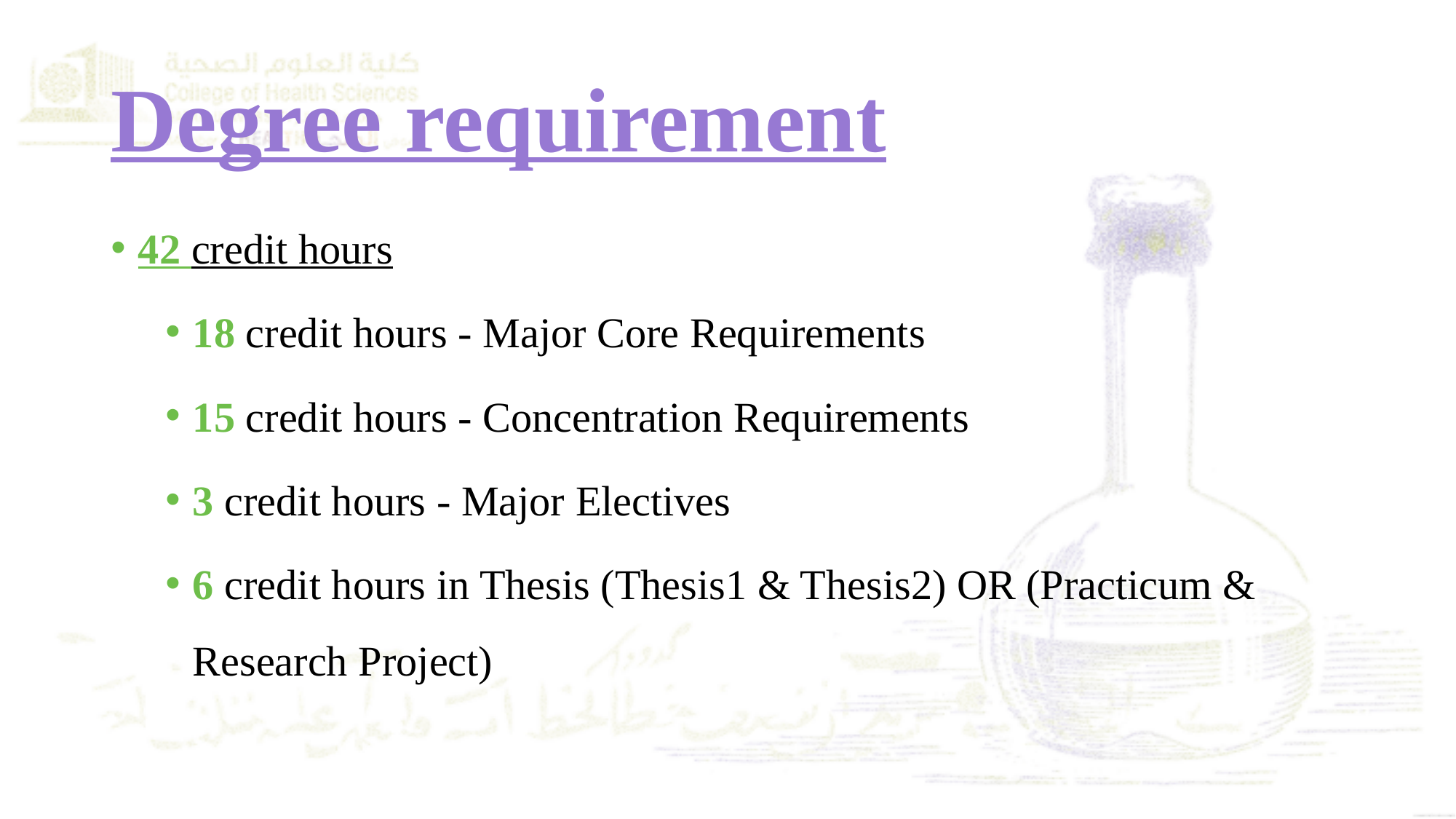

# Degree requirement
42 credit hours
18 credit hours - Major Core Requirements
15 credit hours - Concentration Requirements
3 credit hours - Major Electives
6 credit hours in Thesis (Thesis1 & Thesis2) OR (Practicum & Research Project)